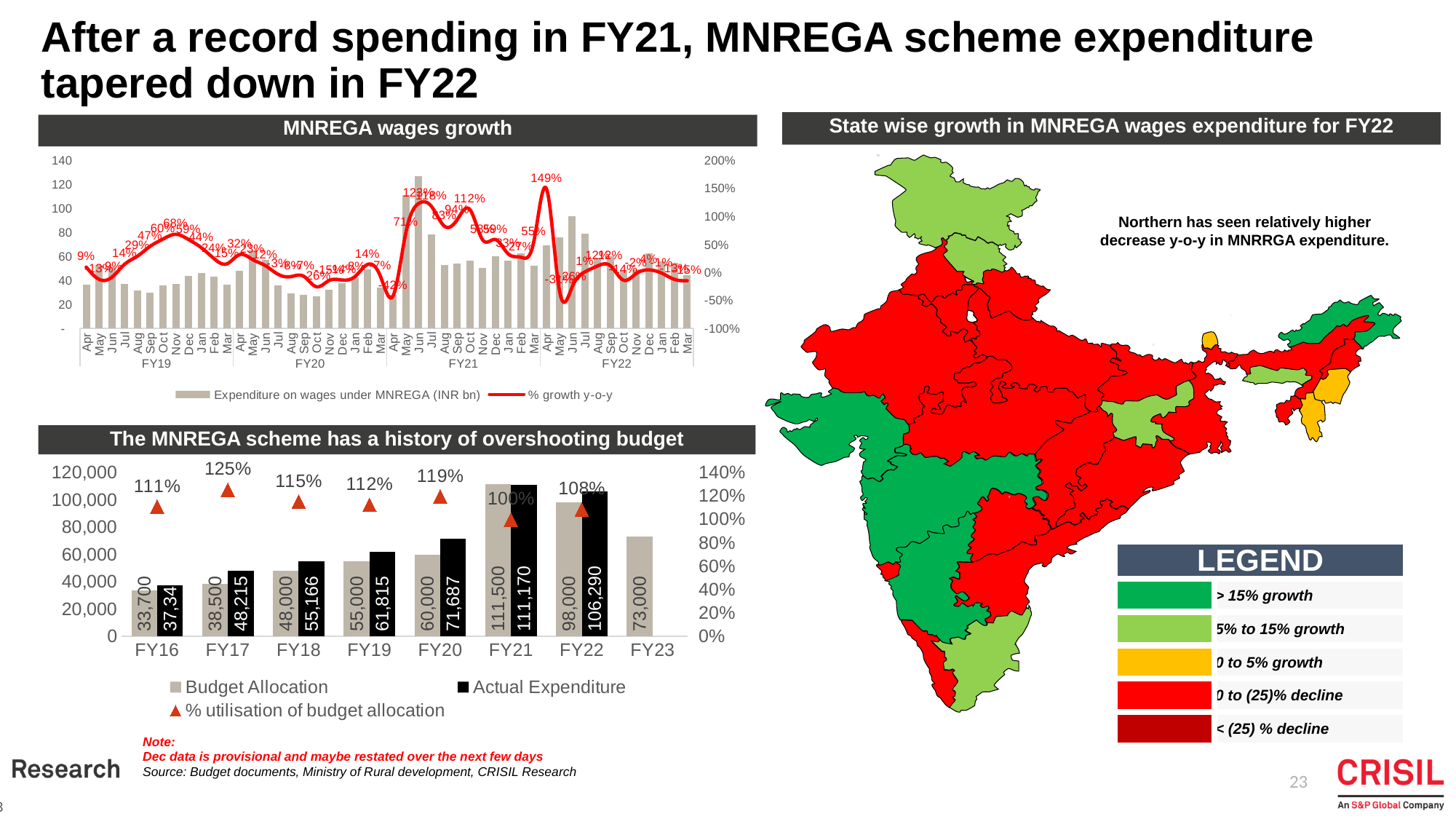

# After a record spending in FY21, MNREGA scheme expenditure tapered down in FY22
State wise growth in MNREGA wages expenditure for FY22
MNREGA wages growth

### Chart

| Category | Expenditure on wages under MNREGA (INR bn) | % growth y-o-y |
|---|---|---|
| Apr | 36.271885476 | 0.09352960322045578 |
| May | 52.575182766 | -0.1253936357518466 |
| Jun | 50.715393959 | -0.08775516750145107 |
| Jul | 37.178248935 | 0.1445358914415782 |
| Aug | 31.288125551 | 0.2892814993978674 |
| Sep | 29.80288195 | 0.46655781711331334 |
| Oct | 35.647042865 | 0.595267399892722 |
| Nov | 37.281853193 | 0.680141631655393 |
| Dec | 43.821130091 | 0.58657179627593 |
| Jan | 46.137004916 | 0.44082306659235426 |
| Feb | 43.001559145 | 0.24473267830342982 |
| Mar | 36.163445108 | 0.1529687886847484 |
| Apr | 47.809138492 | 0.3180770137696274 |
| May | 64.673654667 | 0.23011754338254042 |
| Jun | 56.840661202 | 0.12077727815644845 |
| Jul | 35.893955157 | -0.03454422450732886 |
| Aug | 28.902785775 | -0.07623786129699162 |
| Sep | 27.742544724 | -0.0691321473358385 |
| Oct | 26.453691745 | -0.25789940430168135 |
| Nov | 31.849565895 | -0.14570861780604727 |
| Dec | 37.787203067 | -0.13769446409688213 |
| Jan | 42.550793944 | -0.07772960075170221 |
| Feb | 49.074726344 | 0.14123132555546314 |
| Mar | 33.72293122 | -0.06748565798174222 |
| Apr | 27.798938739 | -0.4185434078957174 |
| May | 110.857173541 | 0.7141009598389889 |
| Jun | 126.840737334 | 1.2315141071852445 |
| Jul | 78.200035769 | 1.1786408164537283 |
| Aug | 52.834457474 | 0.8280057114667521 |
| Sep | 53.750830004 | 0.9374873696247592 |
| Oct | 56.184377207 | 1.1238766123302764 |
| Nov | 50.392231738 | 0.5821952457415118 |
| Dec | 59.974064875 | 0.5871527926705971 |
| Jan | 56.643025551 | 0.331186102556545 |
| Feb | 62.318304299 | 0.2698655487585657 |
| Mar | 52.116758695 | 0.5454397589285243 |
| Apr | 69.246122981 | 1.4909628252769394 |
| May | 75.949112416 | -0.3148922168044399 |
| Jun | 93.545200177 | -0.26249876701146424 |
| Jul | 78.878234155 | 0.008672609664826414 |
| Aug | 58.943424809 | 0.11562468182826047 |
| Sep | 59.97910821 | 0.11587315406174215 |
| Oct | 48.371622283 | -0.13905564700335604 |
| Nov | 49.21280735 | -0.02340488498568749 |
| Dec | 62.550717451 | 0.042962780351312624 |
| Jan | 55.904757733 | -0.013033693218510778 |
| Feb | 54.452989147 | -0.12621195715247047 |
| Mar | 44.27274727 | -0.15050842802609943 |

+

Northern has seen relatively higher decrease y-o-y in MNRRGA expenditure.
The MNREGA scheme has a history of overshooting budget

### Chart

| Category | Budget Allocation | Actual Expenditure | % utilisation of budget allocation |
|---|---|---|---|
| FY16 | 33700.0 | 37341.0 | 1.1080415430267063 |
| FY17 | 38500.0 | 48215.0 | 1.2523376623376623 |
| FY18 | 48000.0 | 55166.0 | 1.1492916666666666 |
| FY19 | 55000.0 | 61815.0 | 1.123909090909091 |
| FY20 | 60000.0 | 71687.0 | 1.1947833333333333 |
| FY21 | 111500.0 | 111170.0 | 0.9970403587443947 |
| FY22 | 98000.0 | 106290.0 | 1.0845918367346938 |
| FY23 | 73000.0 | None | None |
| LEGEND |  |
| --- | --- |
|  | > 15% growth |
|  | 5% to 15% growth |
|  | 0 to 5% growth |
|  | 0 to (25)% decline |
|  | < (25) % decline |
Note:
Dec data is provisional and maybe restated over the next few days
Source: Budget documents, Ministry of Rural development, CRISIL Research
23